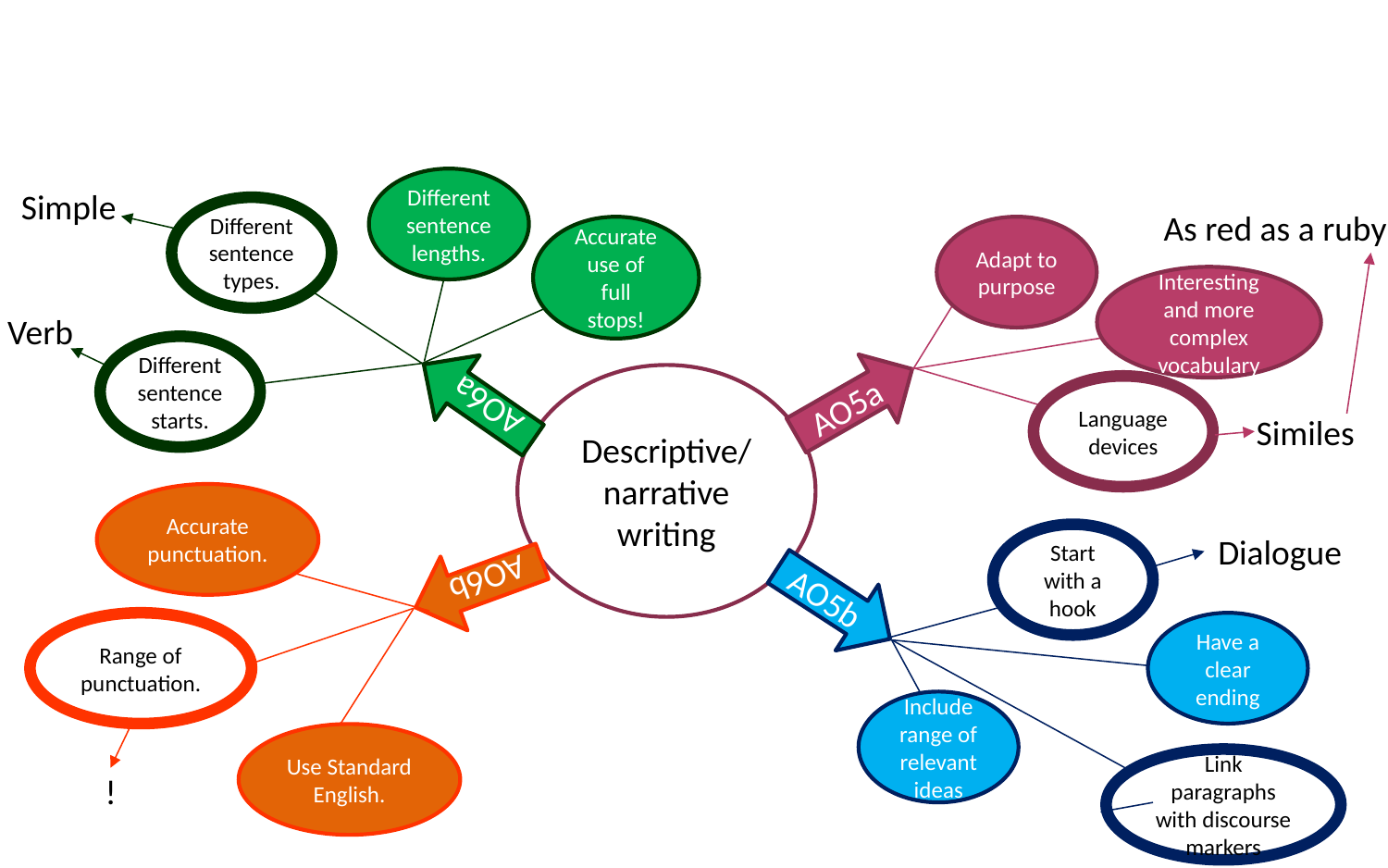

#
Different sentence lengths.
Simple
Different sentence types.
As red as a ruby
Accurate use of full stops!
Adapt to purpose
Interesting and more complex vocabulary
Verb
Different sentence starts.
AO6a
AO5a
Descriptive/narrative writing
Language devices
Similes
Accurate punctuation.
Dialogue
Start with a hook
AO6b
AO5b
Range of punctuation.
Have a clear ending
Include range of relevant ideas
Use Standard English.
Link paragraphs with discourse markers
!